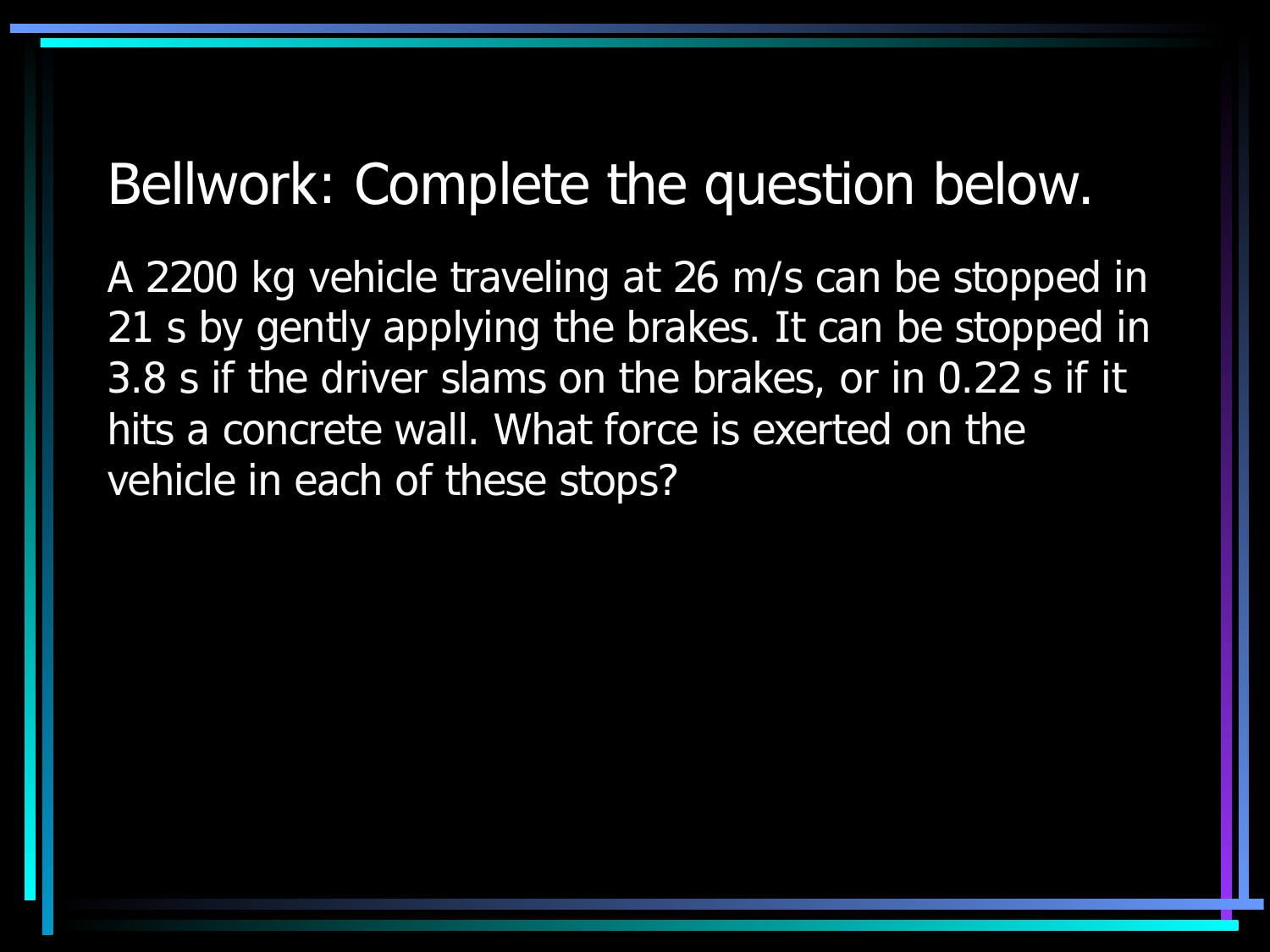

# Bellwork: Complete the question below.
A 2200 kg vehicle traveling at 26 m/s can be stopped in 21 s by gently applying the brakes. It can be stopped in 3.8 s if the driver slams on the brakes, or in 0.22 s if it hits a concrete wall. What force is exerted on the vehicle in each of these stops?